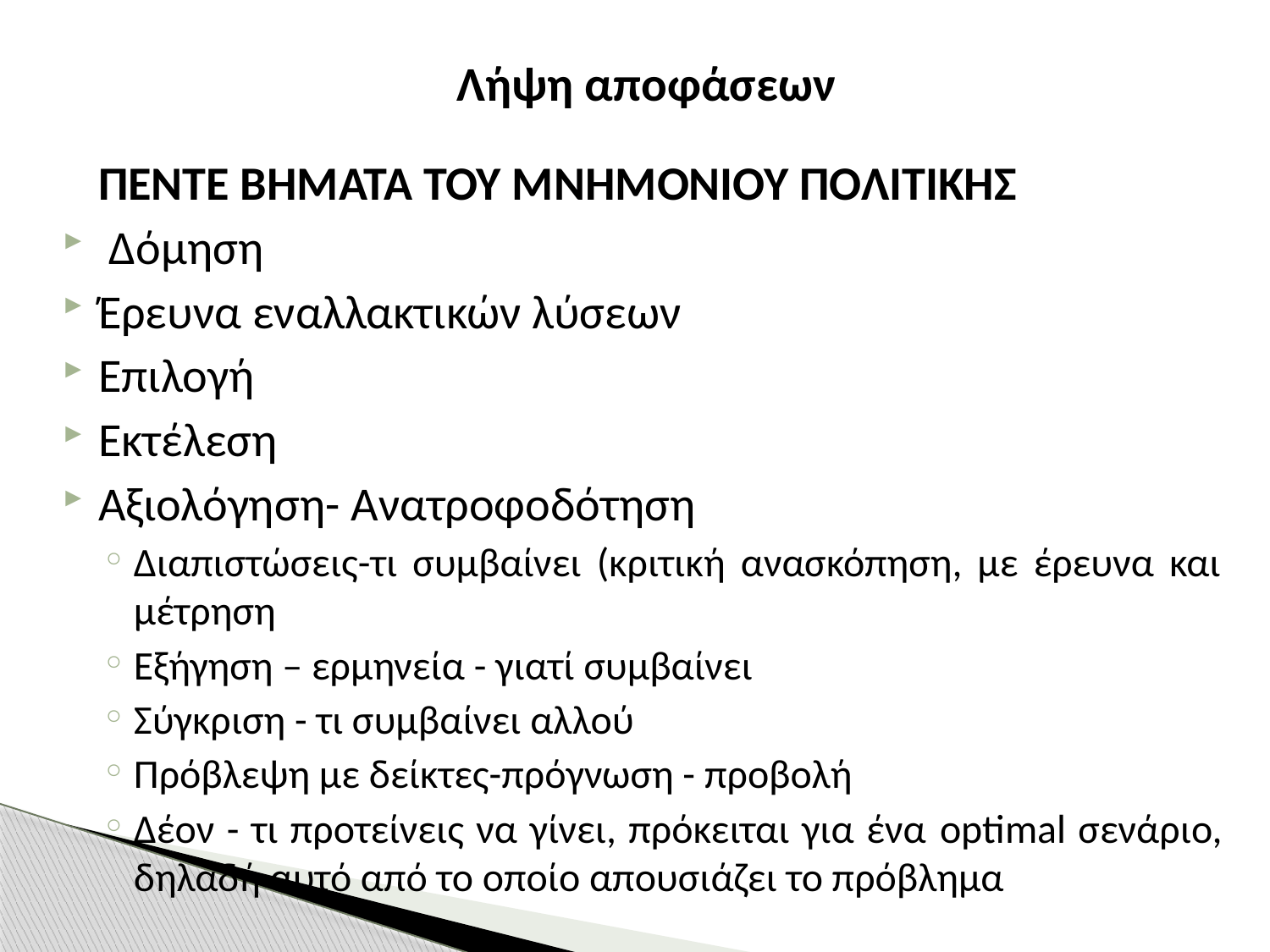

# Λήψη αποφάσεων
	ΠΕΝΤΕ ΒΗΜΑΤΑ ΤΟΥ ΜΝΗΜΟΝΙΟΥ ΠΟΛΙΤΙΚΗΣ
 Δόμηση
Έρευνα εναλλακτικών λύσεων
Επιλογή
Εκτέλεση
Αξιολόγηση- Ανατροφοδότηση
Διαπιστώσεις-τι συμβαίνει (κριτική ανασκόπηση, με έρευνα και μέτρηση
Εξήγηση – ερμηνεία - γιατί συμβαίνει
Σύγκριση - τι συμβαίνει αλλού
Πρόβλεψη με δείκτες-πρόγνωση - προβολή
Δέον - τι προτείνεις να γίνει, πρόκειται για ένα optimal σενάριο, δηλαδή αυτό από το οποίο απουσιάζει το πρόβλημα